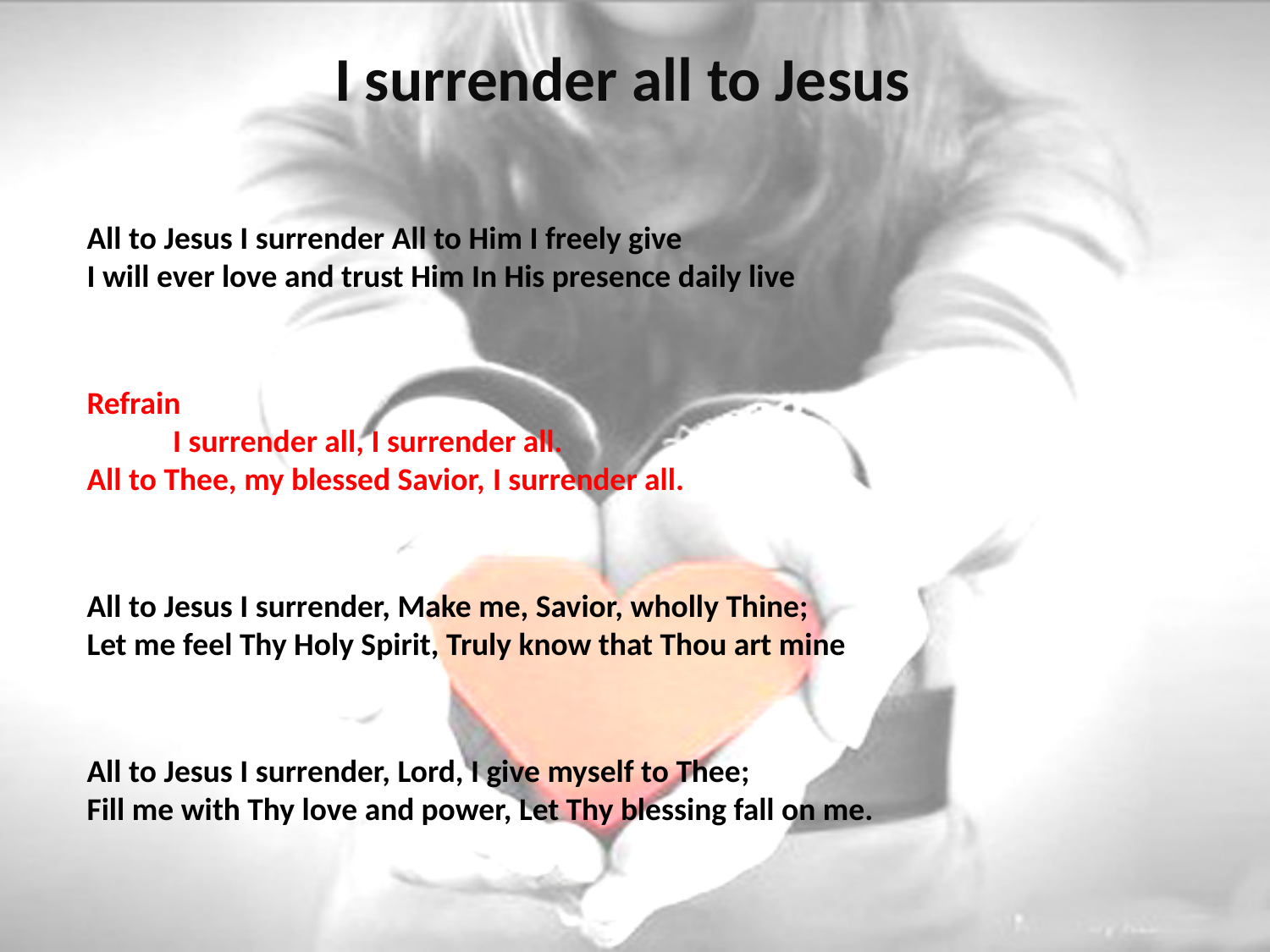

# I surrender all to Jesus
All to Jesus I surrender All to Him I freely give
I will ever love and trust Him In His presence daily live

Refrain                                                                                                               I surrender all, I surrender all.
All to Thee, my blessed Savior, I surrender all.

All to Jesus I surrender, Make me, Savior, wholly Thine;
Let me feel Thy Holy Spirit, Truly know that Thou art mine

All to Jesus I surrender, Lord, I give myself to Thee;
Fill me with Thy love and power, Let Thy blessing fall on me.